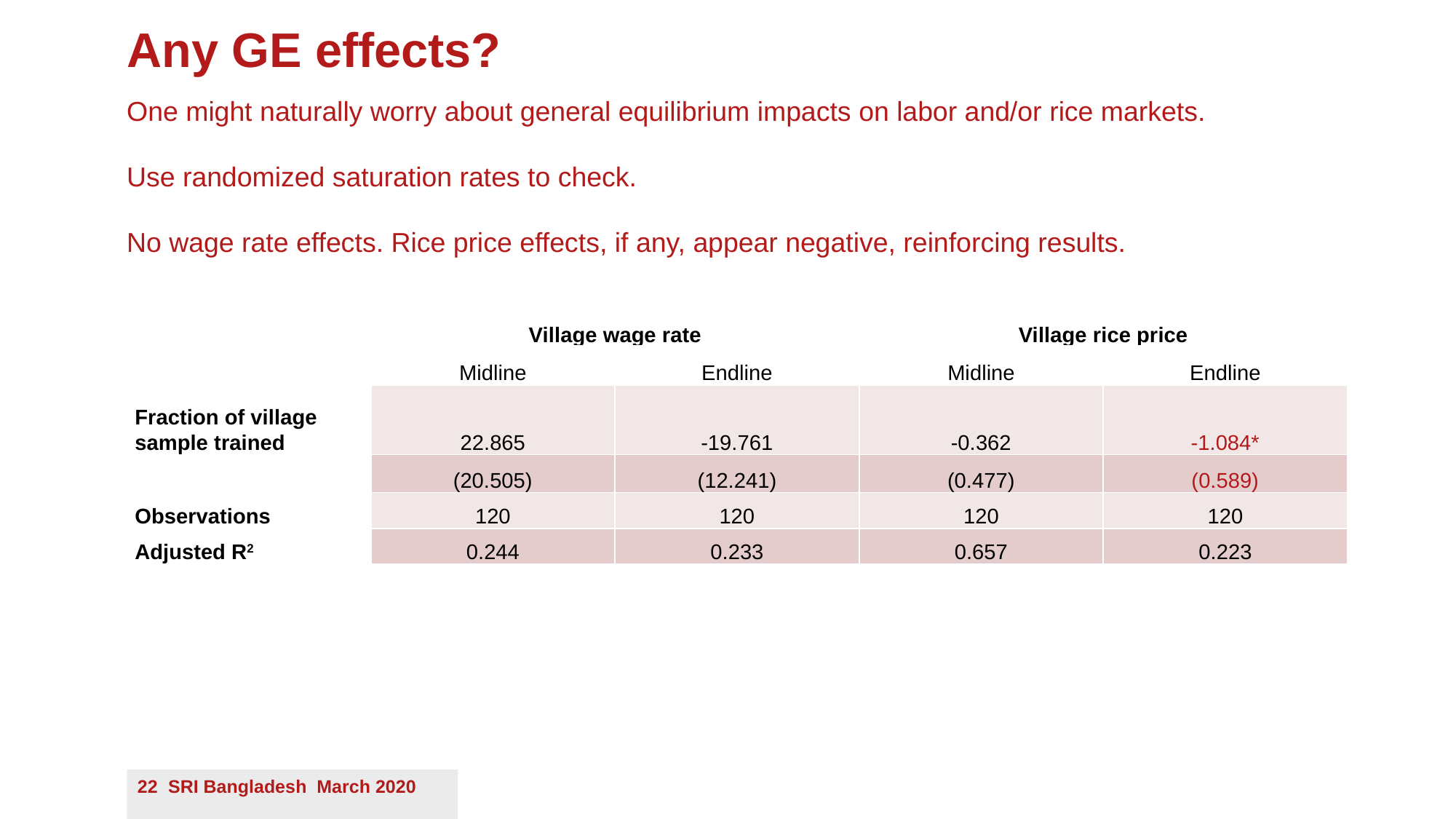

Any GE effects?
One might naturally worry about general equilibrium impacts on labor and/or rice markets.

Use randomized saturation rates to check.

No wage rate effects. Rice price effects, if any, appear negative, reinforcing results.
|  | Village wage rate |  | Village rice price |  |
| --- | --- | --- | --- | --- |
|  | Midline | Endline | Midline | Endline |
| Fraction of village sample trained | 22.865 | -19.761 | -0.362 | -1.084\* |
|  | (20.505) | (12.241) | (0.477) | (0.589) |
| Observations | 120 | 120 | 120 | 120 |
| Adjusted R2 | 0.244 | 0.233 | 0.657 | 0.223 |
22  SRI Bangladesh  March 2020